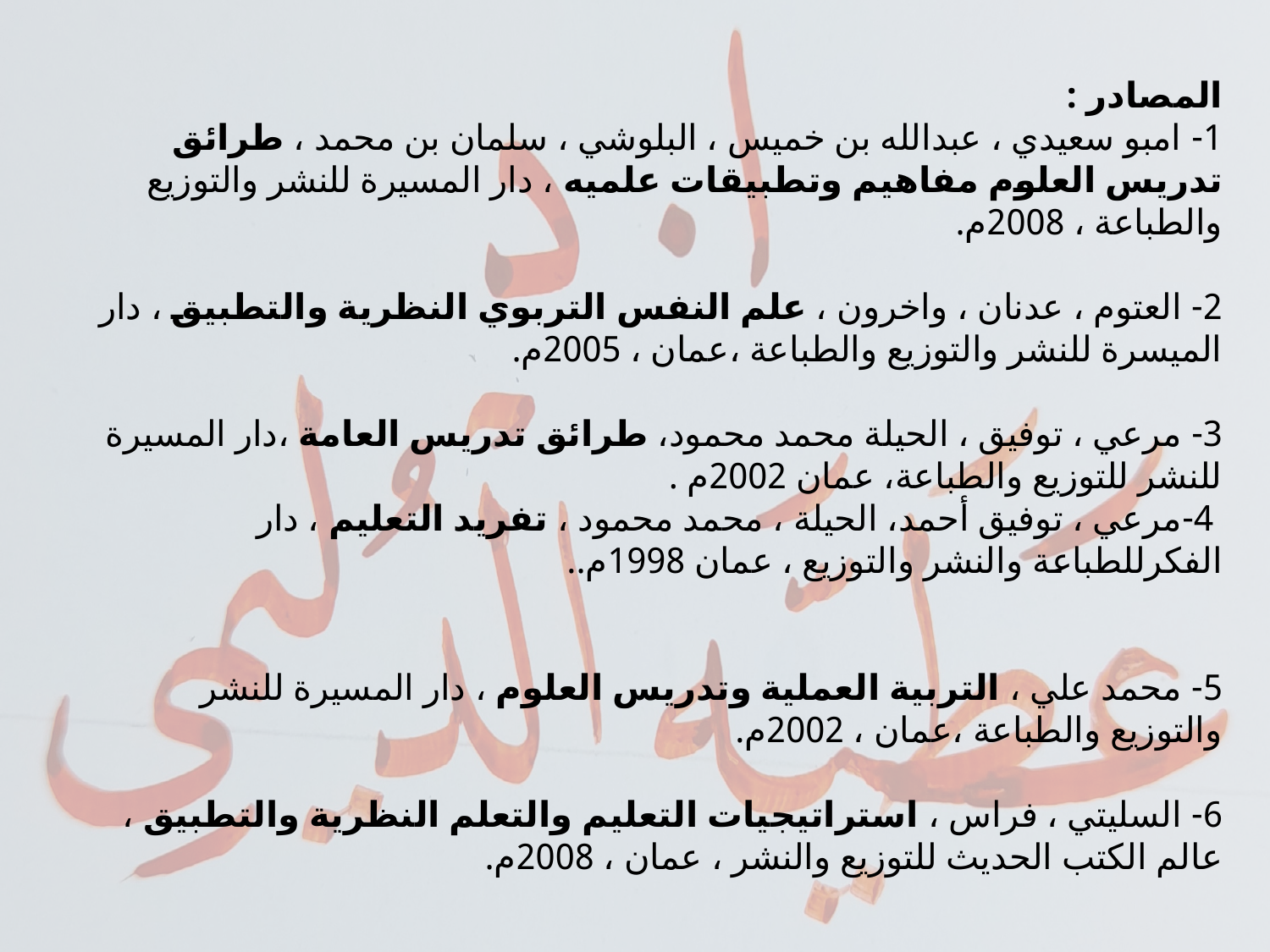

المصادر :
1- امبو سعيدي ، عبدالله بن خميس ، البلوشي ، سلمان بن محمد ، طرائق تدريس العلوم مفاهيم وتطبيقات علميه ، دار المسيرة للنشر والتوزيع والطباعة ، 2008م.

2- العتوم ، عدنان ، واخرون ، علم النفس التربوي النظرية والتطبيق ، دار الميسرة للنشر والتوزيع والطباعة ،عمان ، 2005م.

3- مرعي ، توفيق ، الحيلة محمد محمود، طرائق تدريس العامة ،دار المسيرة للنشر للتوزيع والطباعة، عمان 2002م .
 4-مرعي ، توفيق أحمد، الحيلة ، محمد محمود ، تفريد التعليم ، دار الفكرللطباعة والنشر والتوزيع ، عمان 1998م..

5- محمد علي ، التربية العملية وتدريس العلوم ، دار المسيرة للنشر والتوزيع والطباعة ،عمان ، 2002م.

6- السليتي ، فراس ، استراتيجيات التعليم والتعلم النظرية والتطبيق ، عالم الكتب الحديث للتوزيع والنشر ، عمان ، 2008م.